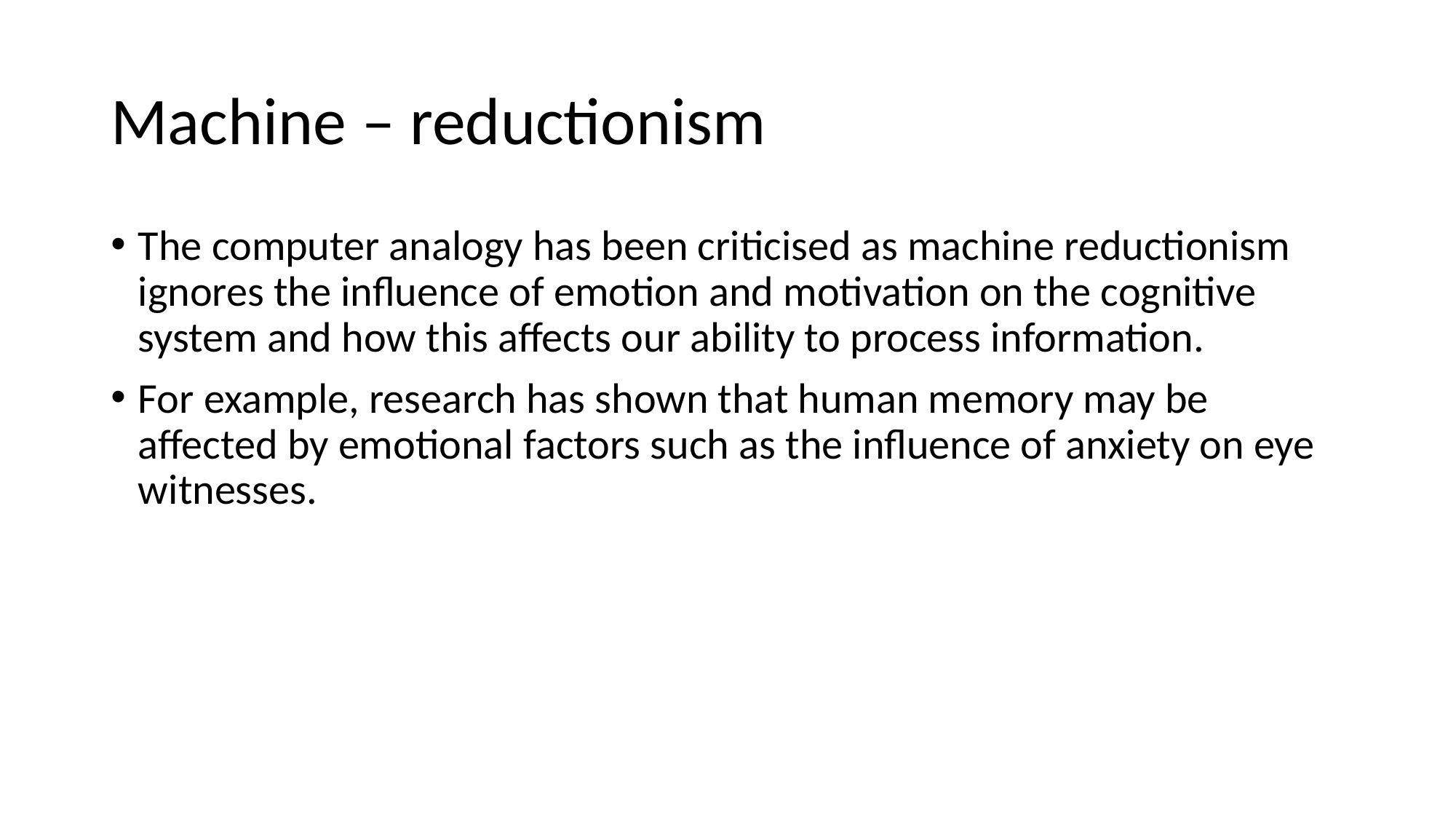

# Machine – reductionism
The computer analogy has been criticised as machine reductionism ignores the influence of emotion and motivation on the cognitive system and how this affects our ability to process information.
For example, research has shown that human memory may be affected by emotional factors such as the influence of anxiety on eye witnesses.